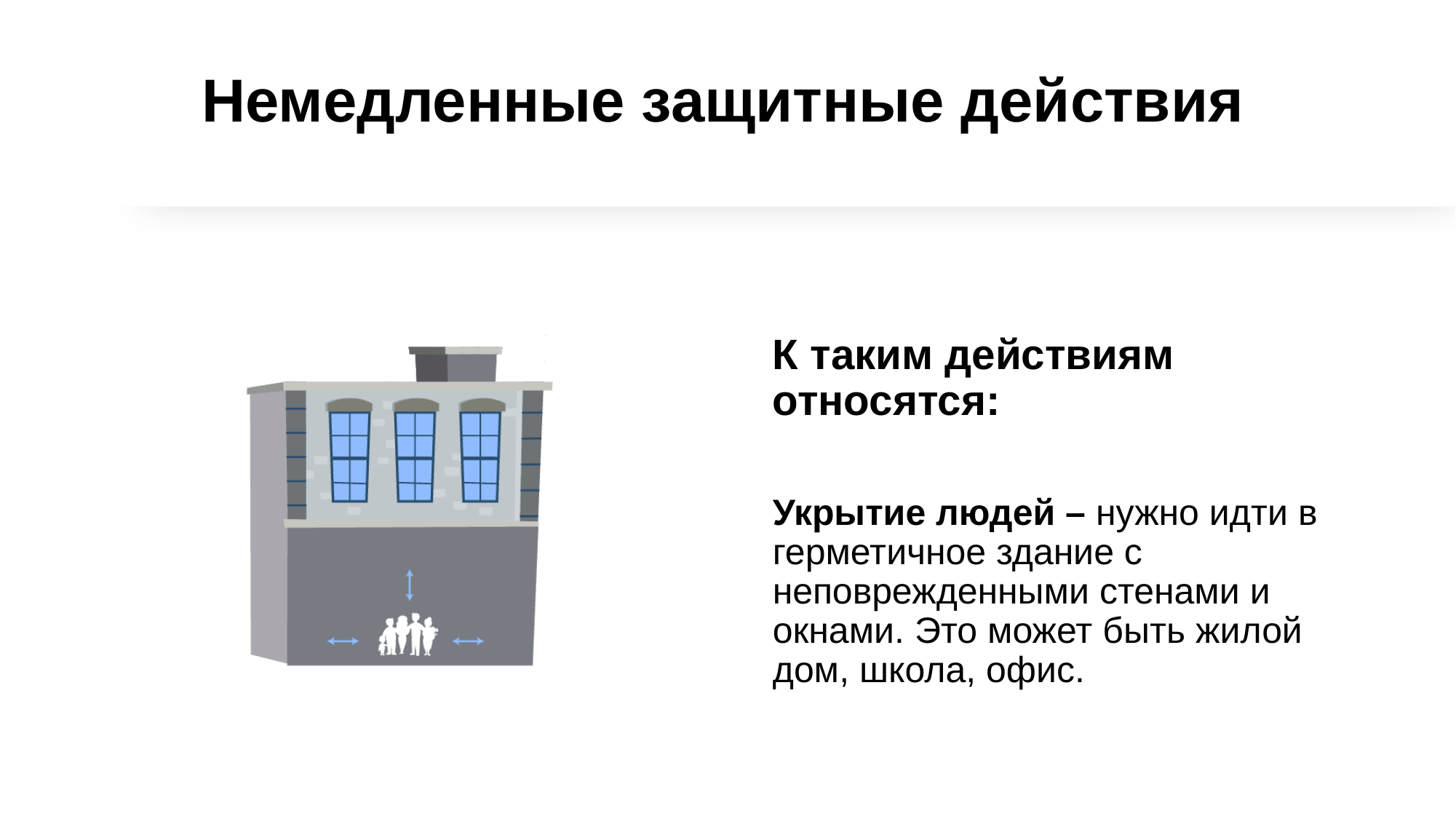

# Немедленные защитные действия
К таким действиям относятся:

Укрытие людей – нужно идти в герметичное здание с неповрежденными стенами и окнами. Это может быть жилой дом, школа, офис.